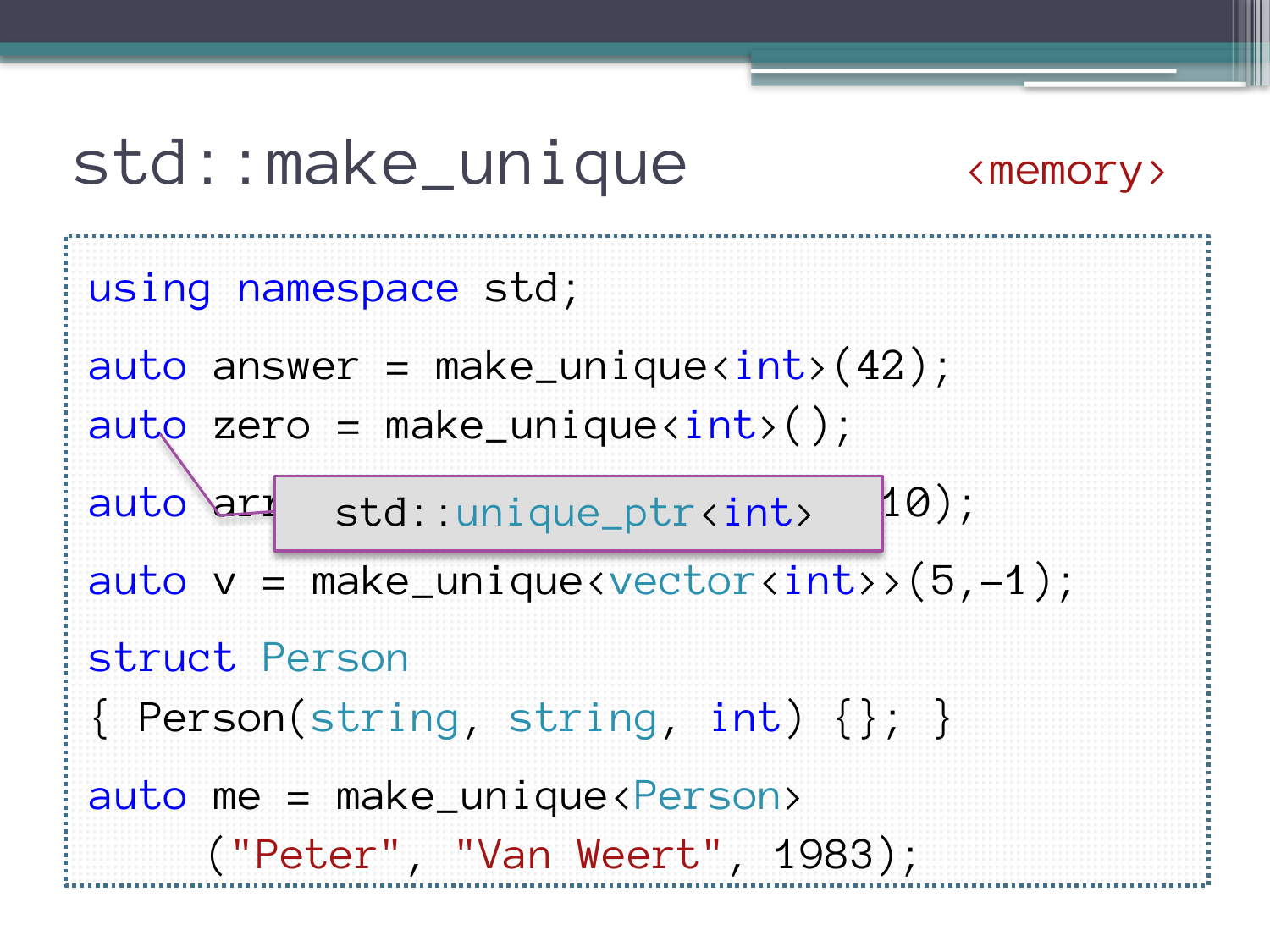

# std::make_unique		 	<memory>
using namespace std;
auto answer = make_unique<int>(42);
auto zero = make_unique<int>();
auto array = make_unique<int[]>(10);
auto v = make_unique<vector<int>>(5,-1);
struct Person
{ Person(string, string, int) {}; }
auto me = make_unique<Person>
		("Peter", "Van Weert", 1983);
std::unique_ptr<int>